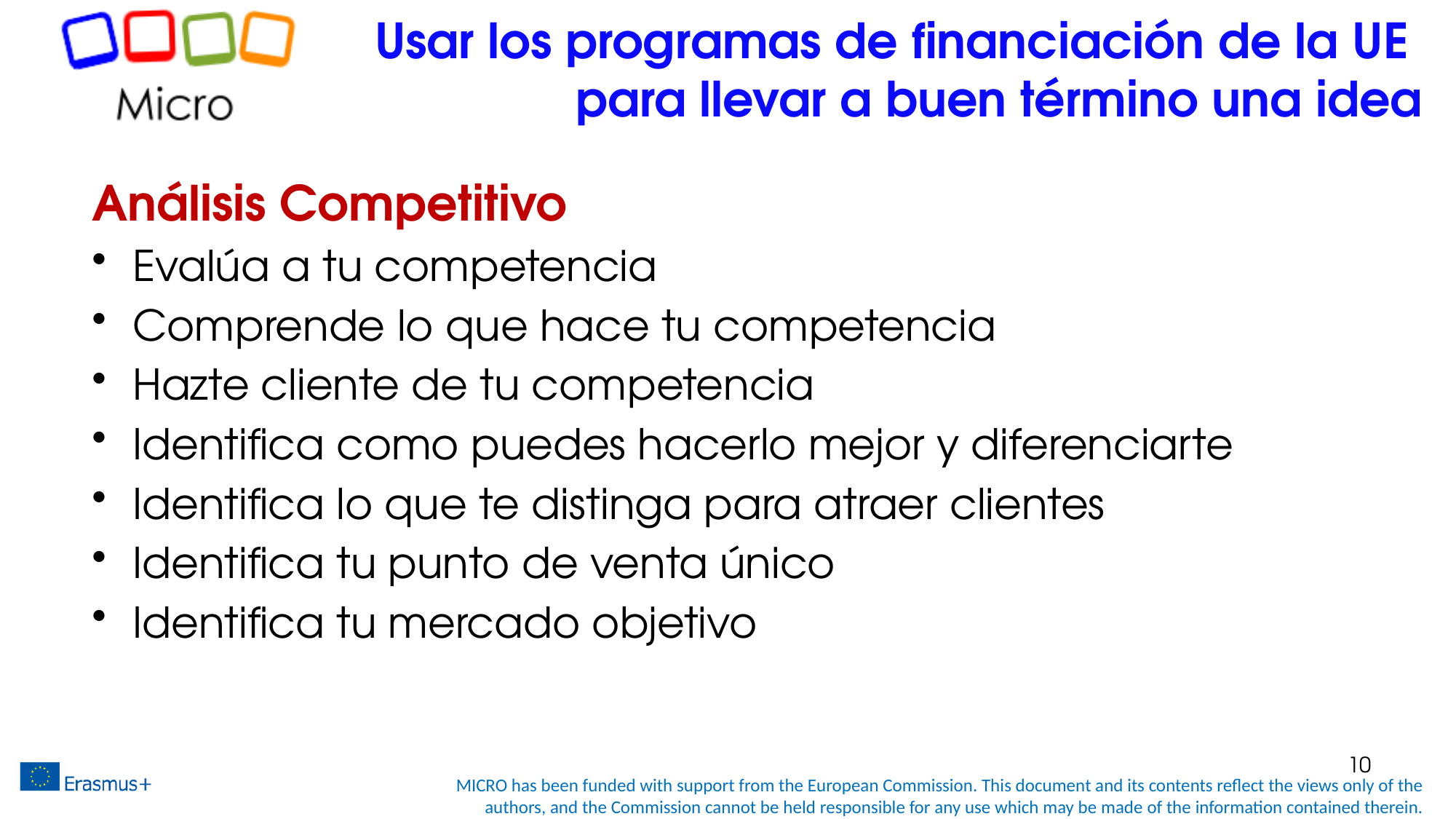

# Usar los programas de financiación de la UE para llevar a buen término una idea
Análisis Competitivo
Evalúa a tu competencia
Comprende lo que hace tu competencia
Hazte cliente de tu competencia
Identifica como puedes hacerlo mejor y diferenciarte
Identifica lo que te distinga para atraer clientes
Identifica tu punto de venta único
Identifica tu mercado objetivo

10